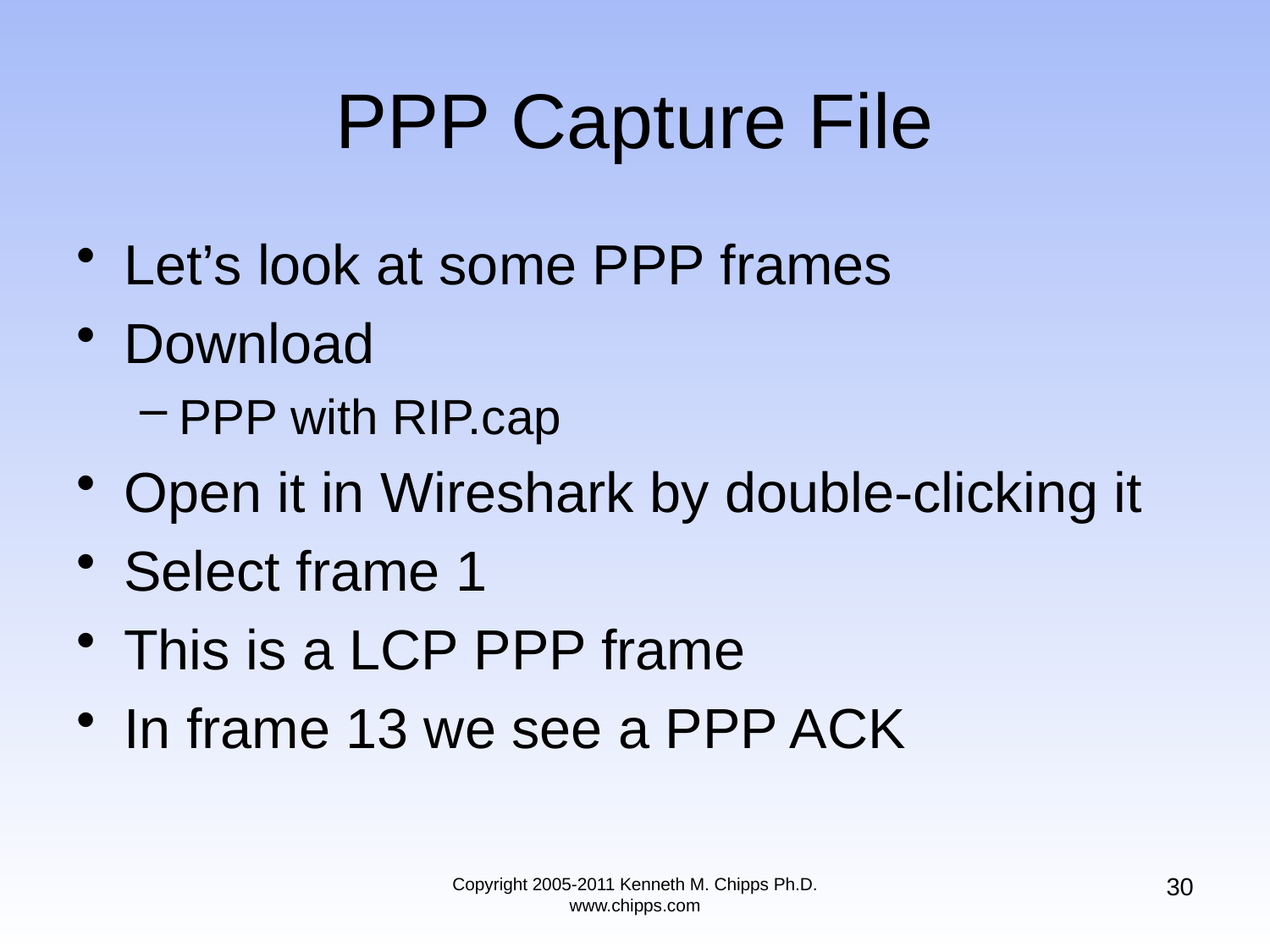

# PPP Capture File
Let’s look at some PPP frames
Download
PPP with RIP.cap
Open it in Wireshark by double-clicking it
Select frame 1
This is a LCP PPP frame
In frame 13 we see a PPP ACK
30
Copyright 2005-2011 Kenneth M. Chipps Ph.D. www.chipps.com